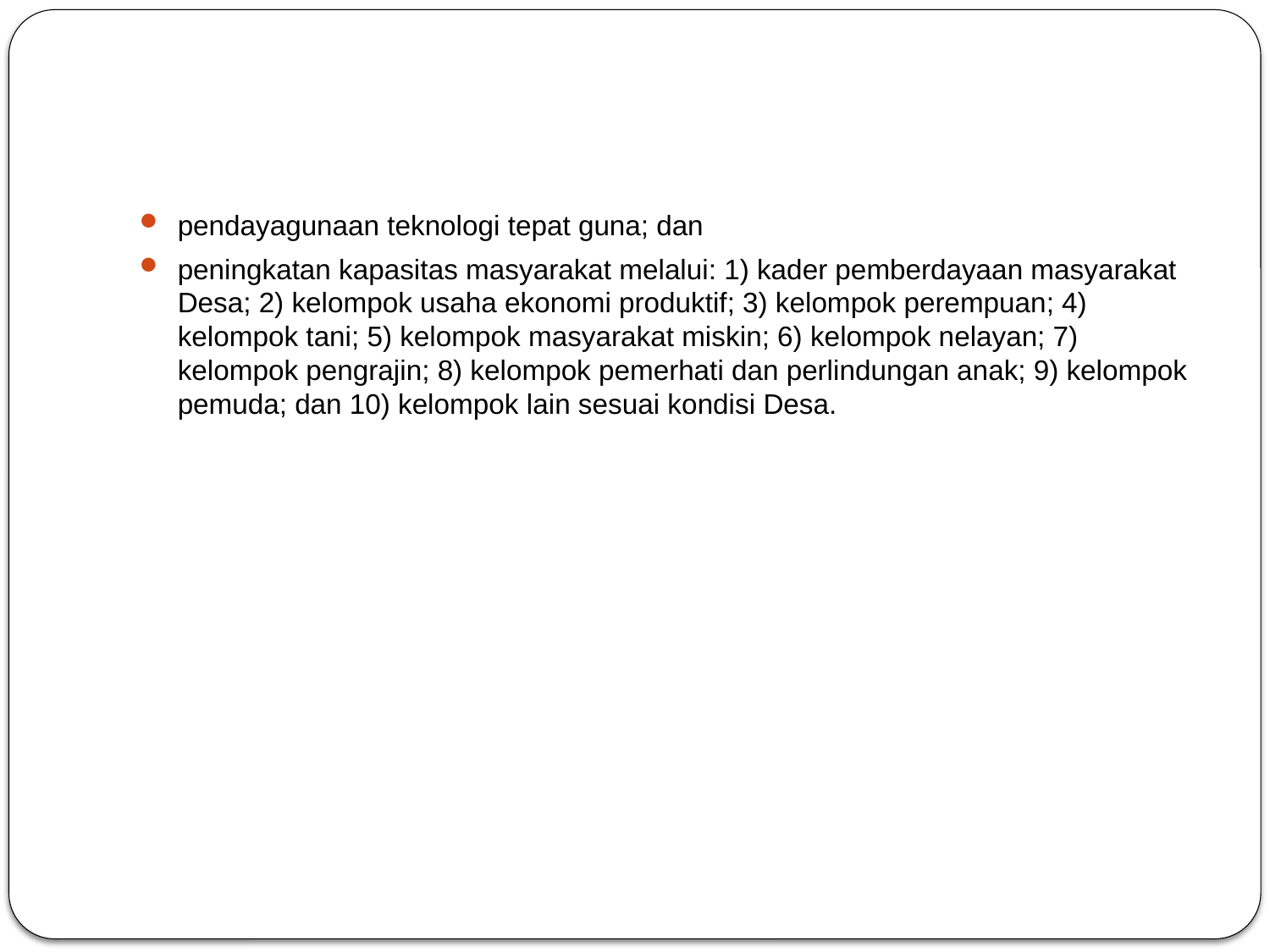

#
pendayagunaan teknologi tepat guna; dan
peningkatan kapasitas masyarakat melalui: 1) kader pemberdayaan masyarakat Desa; 2) kelompok usaha ekonomi produktif; 3) kelompok perempuan; 4) kelompok tani; 5) kelompok masyarakat miskin; 6) kelompok nelayan; 7) kelompok pengrajin; 8) kelompok pemerhati dan perlindungan anak; 9) kelompok pemuda; dan 10) kelompok lain sesuai kondisi Desa.